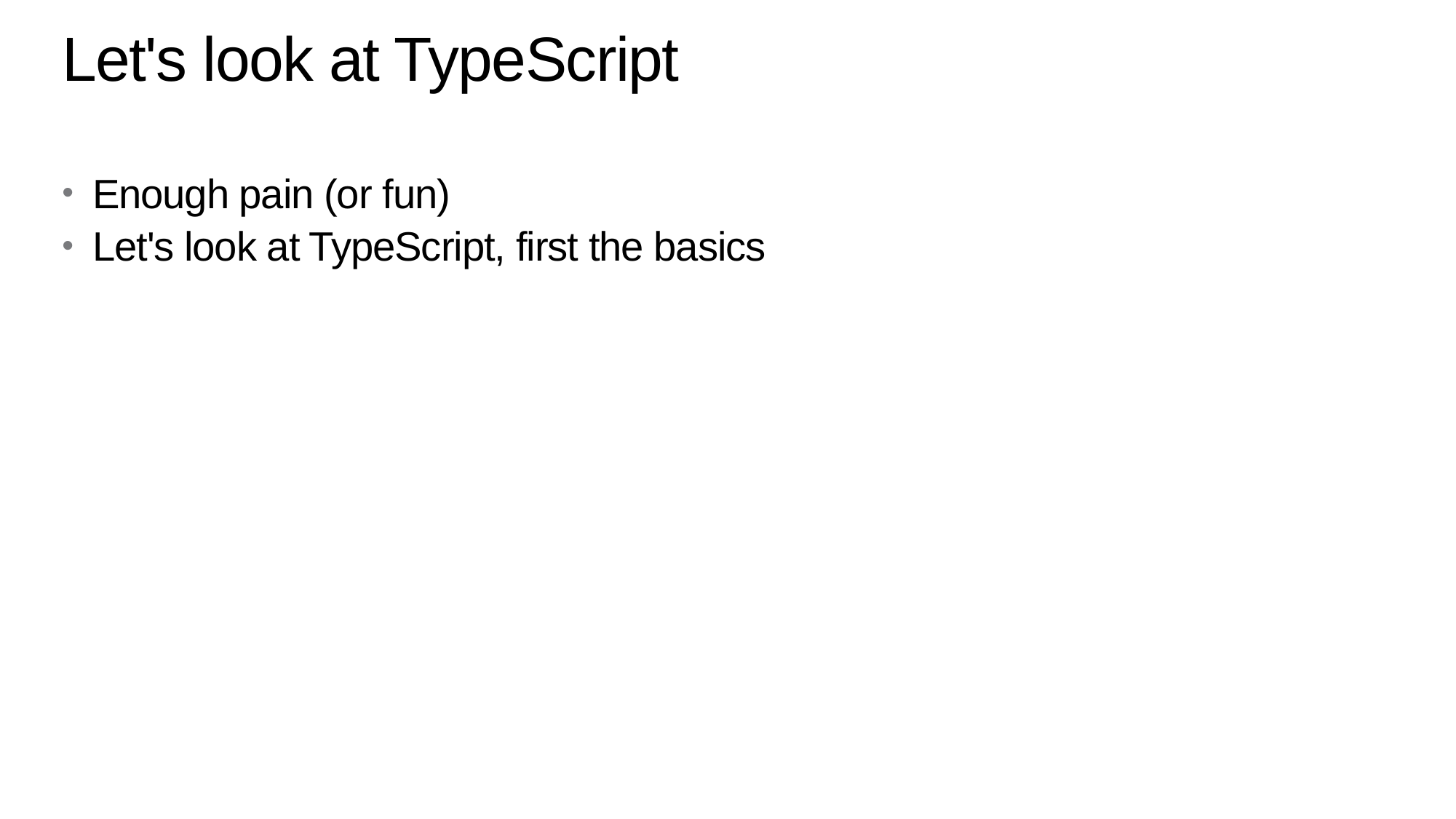

# Let's look at TypeScript
Enough pain (or fun)
Let's look at TypeScript, first the basics